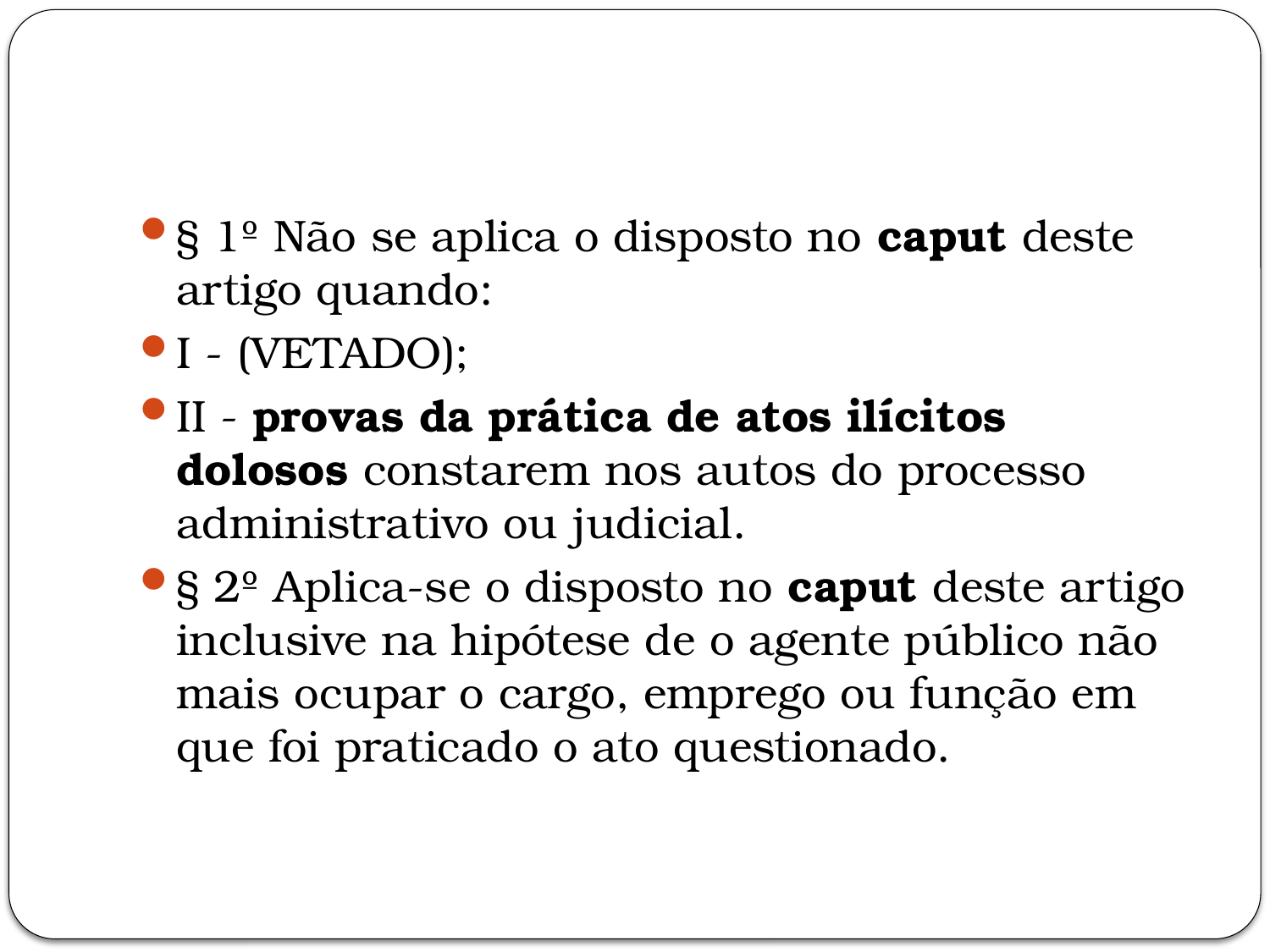

#
§ 1º Não se aplica o disposto no caput deste artigo quando:
I - (VETADO);
II - provas da prática de atos ilícitos dolosos constarem nos autos do processo administrativo ou judicial.
§ 2º Aplica-se o disposto no caput deste artigo inclusive na hipótese de o agente público não mais ocupar o cargo, emprego ou função em que foi praticado o ato questionado.